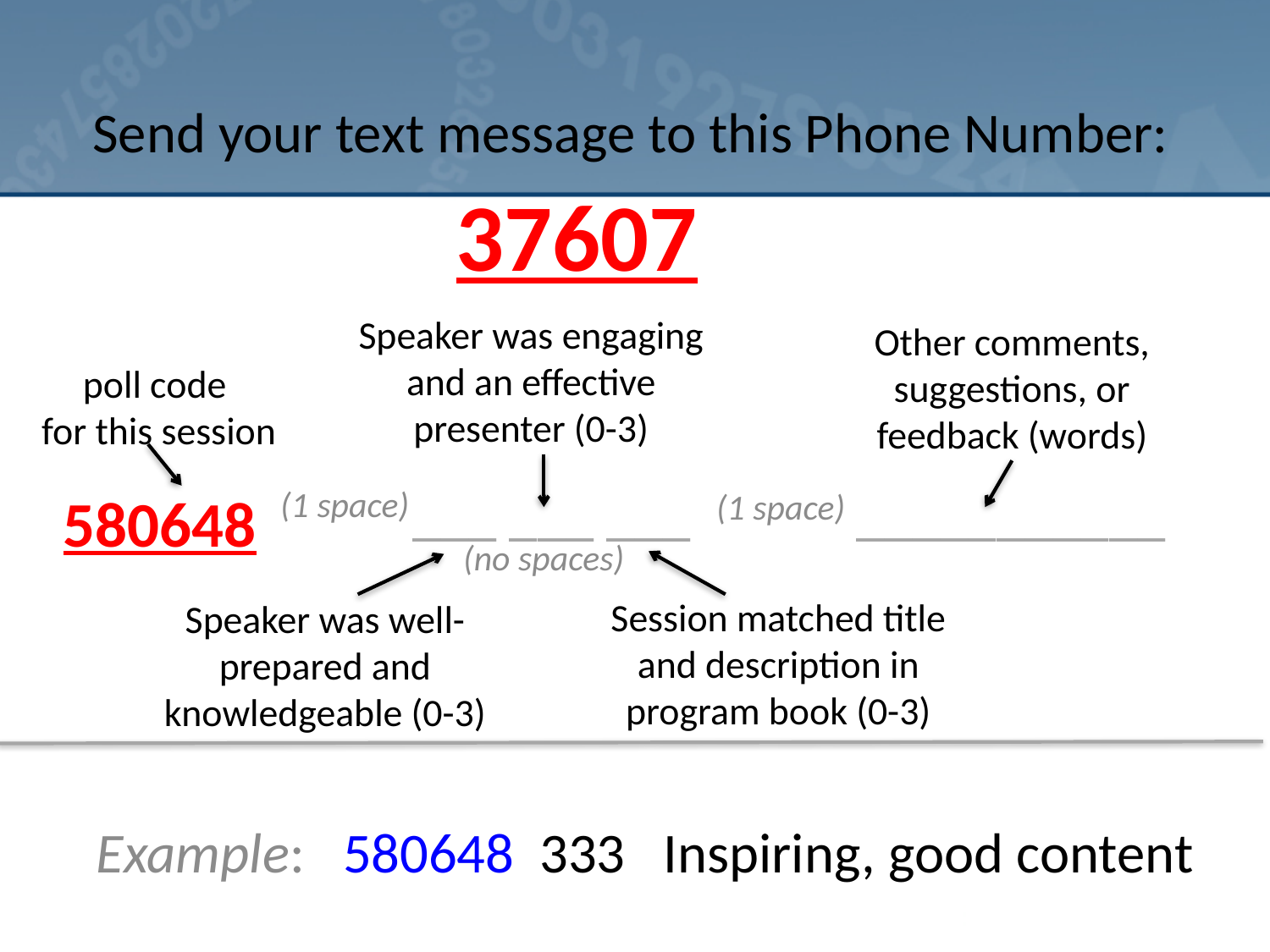

Send your text message to this Phone Number:
37607

Speaker was engaging and an effective presenter (0-3)

poll code
for this session
Other comments, suggestions, or feedback (words)
                           ___ ___ ___             ___________
580648
(1 space)
(1 space)
(no spaces)

Session matched title and description in program book (0-3)
Speaker was well-prepared and knowledgeable (0-3)
Example:   580648  333   Inspiring, good content